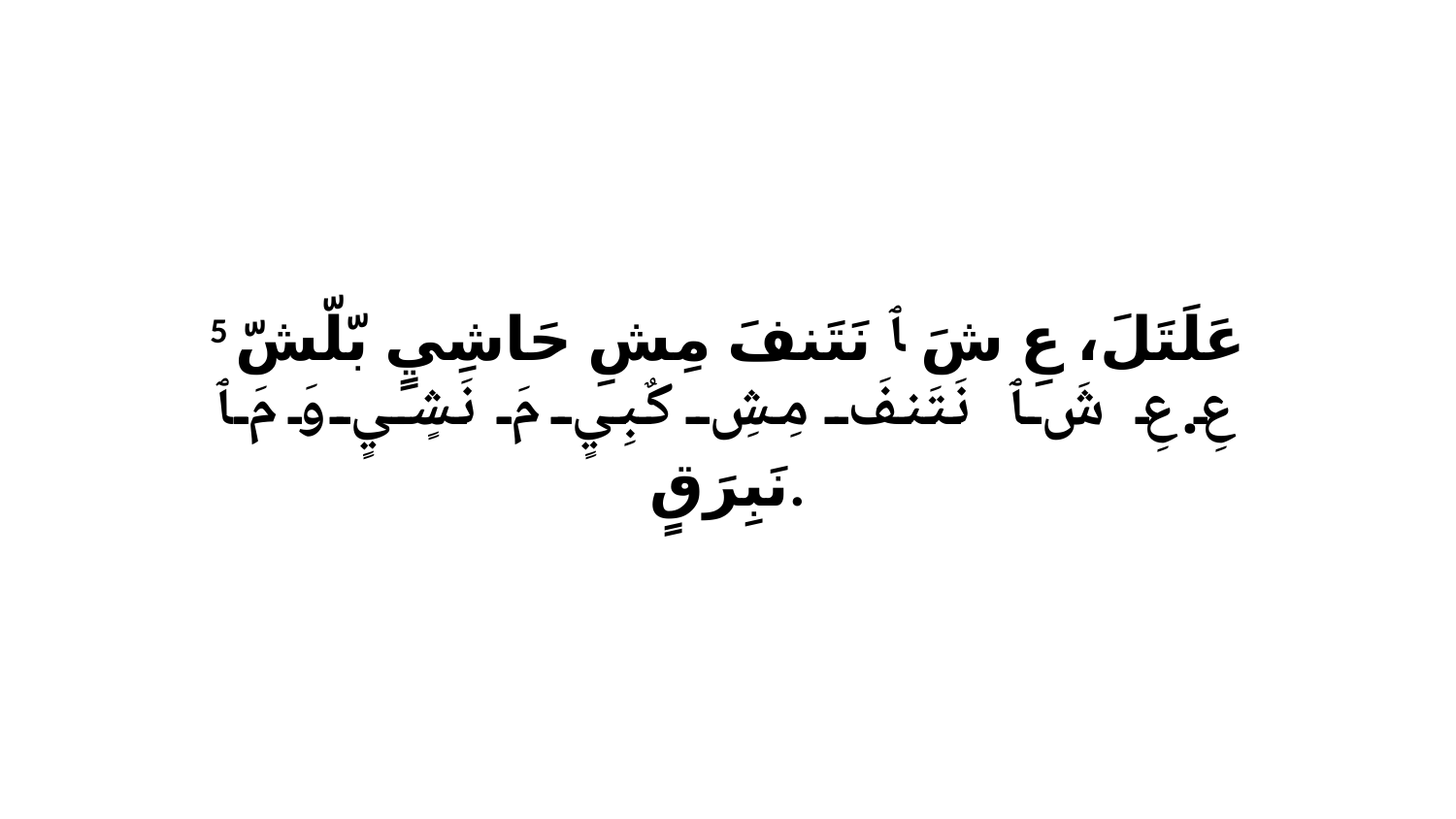

5 عَلَتَلَ، عِ شَ ﭑ نَتَنفَ مِشِ حَاشِيٍ بّلّشّ عِ.عِ شَ ﭑ نَتَنفَ مِشِ كٌبِيٍ مَ نَشٍيٍ وَ مَ ﭑ نَبِرَقٍ.